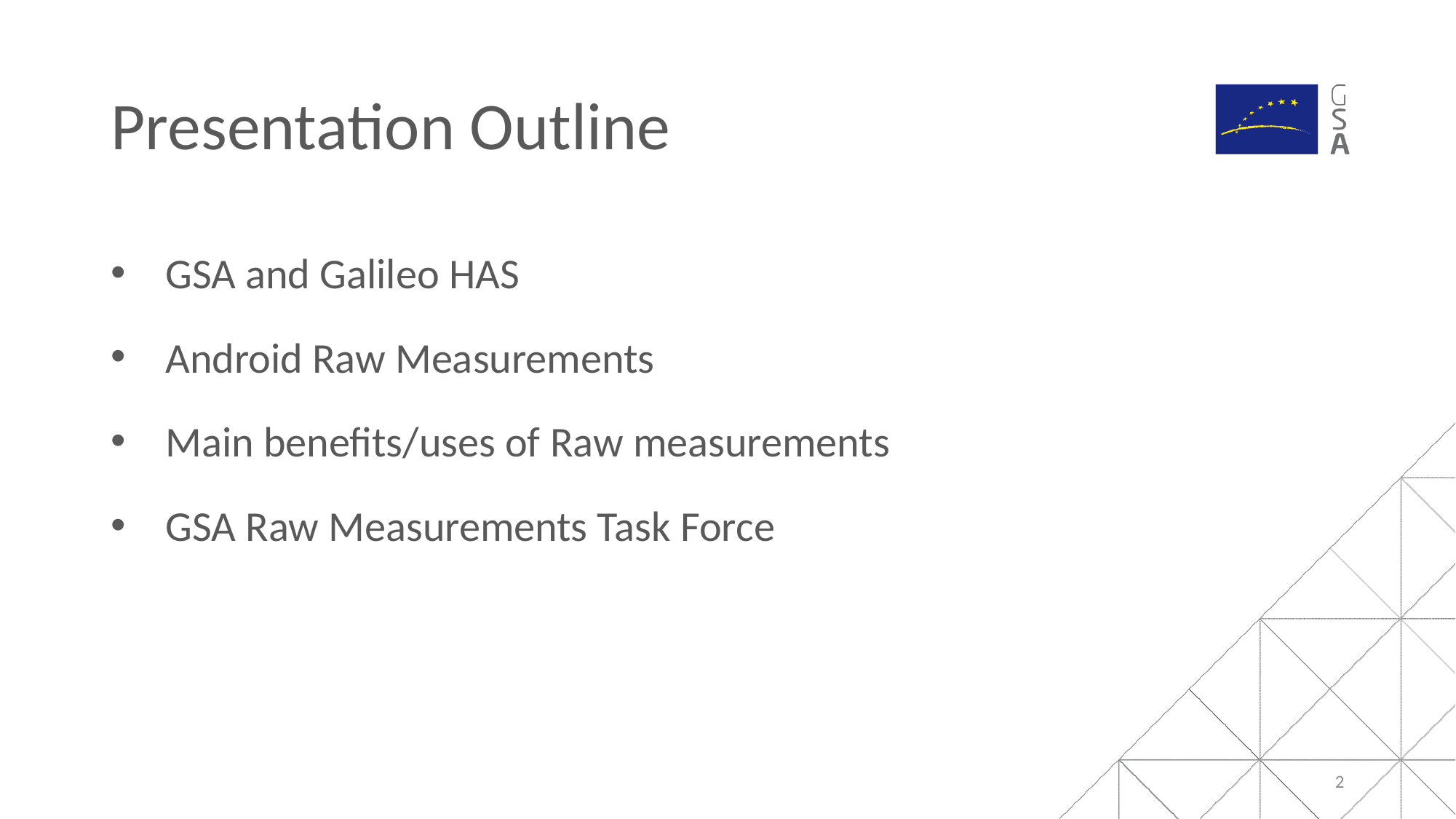

Presentation Outline
GSA and Galileo HAS
Android Raw Measurements
Main benefits/uses of Raw measurements
GSA Raw Measurements Task Force
2